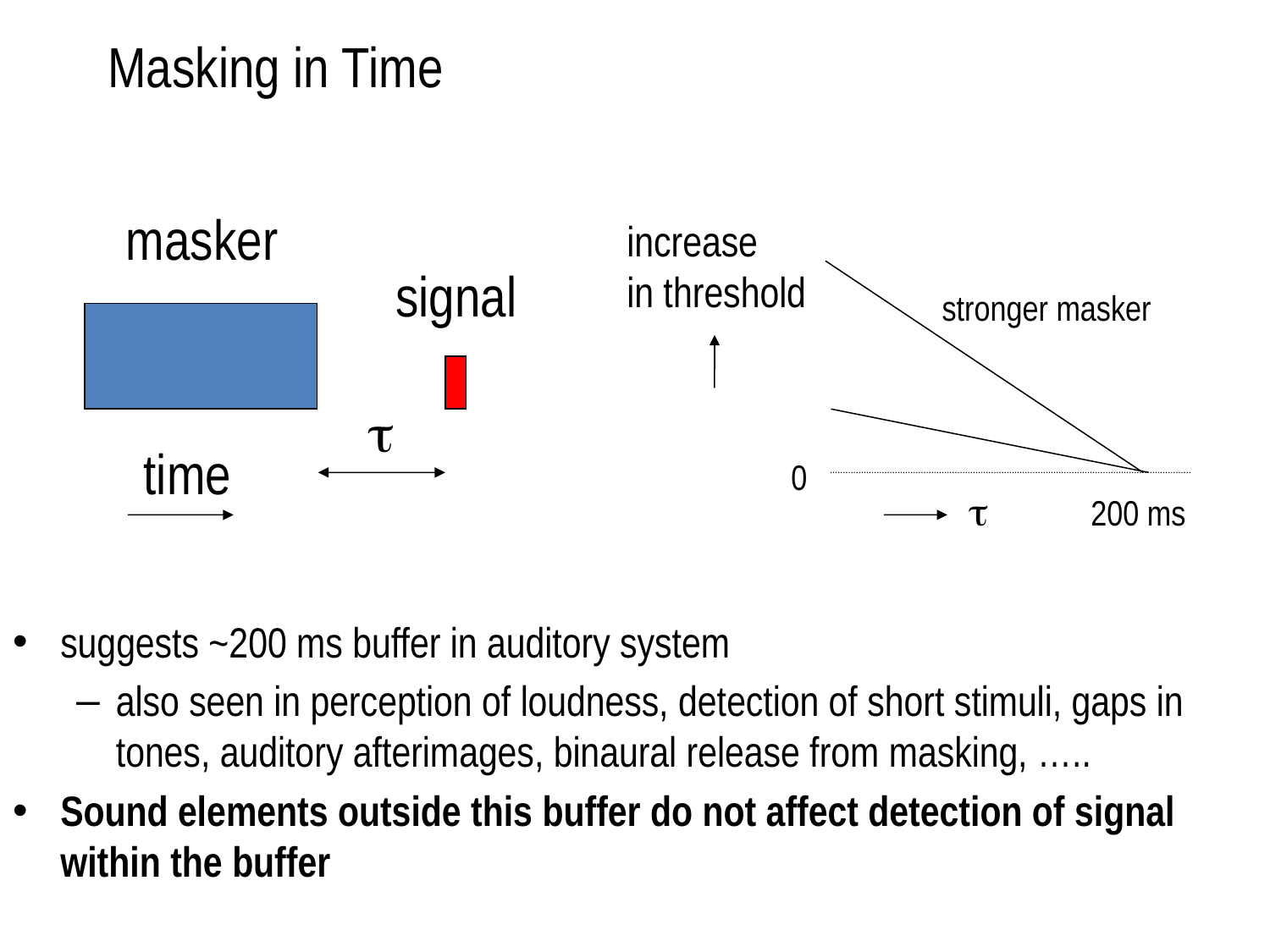

# Masking in Time
masker
signal

τ
time

increase
in threshold

0

τ
200 ms

stronger masker
suggests ~200 ms buffer in auditory system
also seen in perception of loudness, detection of short stimuli, gaps in tones, auditory afterimages, binaural release from masking, …..
Sound elements outside this buffer do not affect detection of signal within the buffer